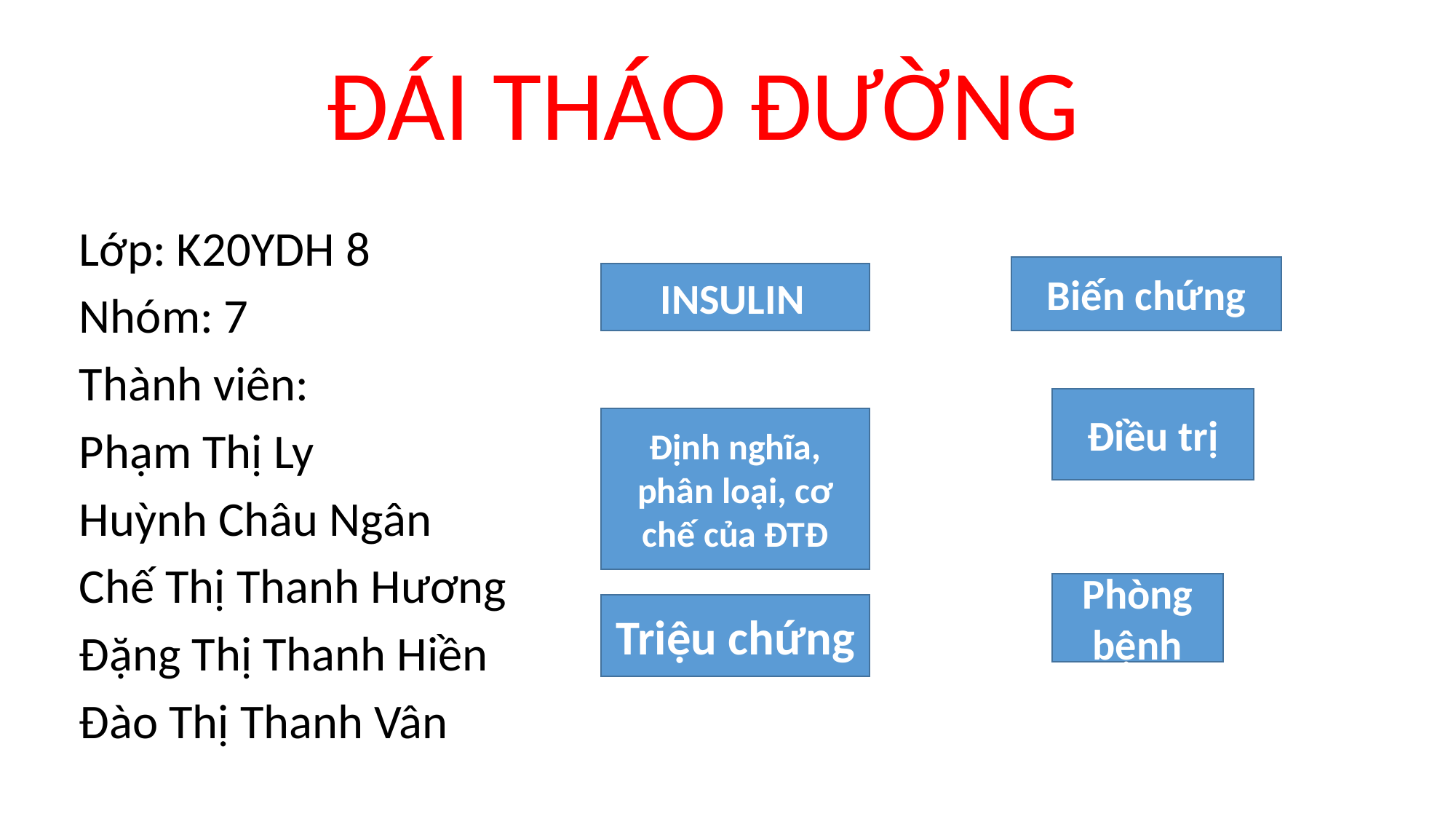

# ĐÁI THÁO ĐƯỜNG
Lớp: K20YDH 8
Nhóm: 7
Thành viên:
Phạm Thị Ly
Huỳnh Châu Ngân
Chế Thị Thanh Hương
Đặng Thị Thanh Hiền
Đào Thị Thanh Vân

Biến chứng
INSULIN
Điều trị
Định nghĩa, phân loại, cơ chế của ĐTĐ
Phòng bệnh
Triệu chứng